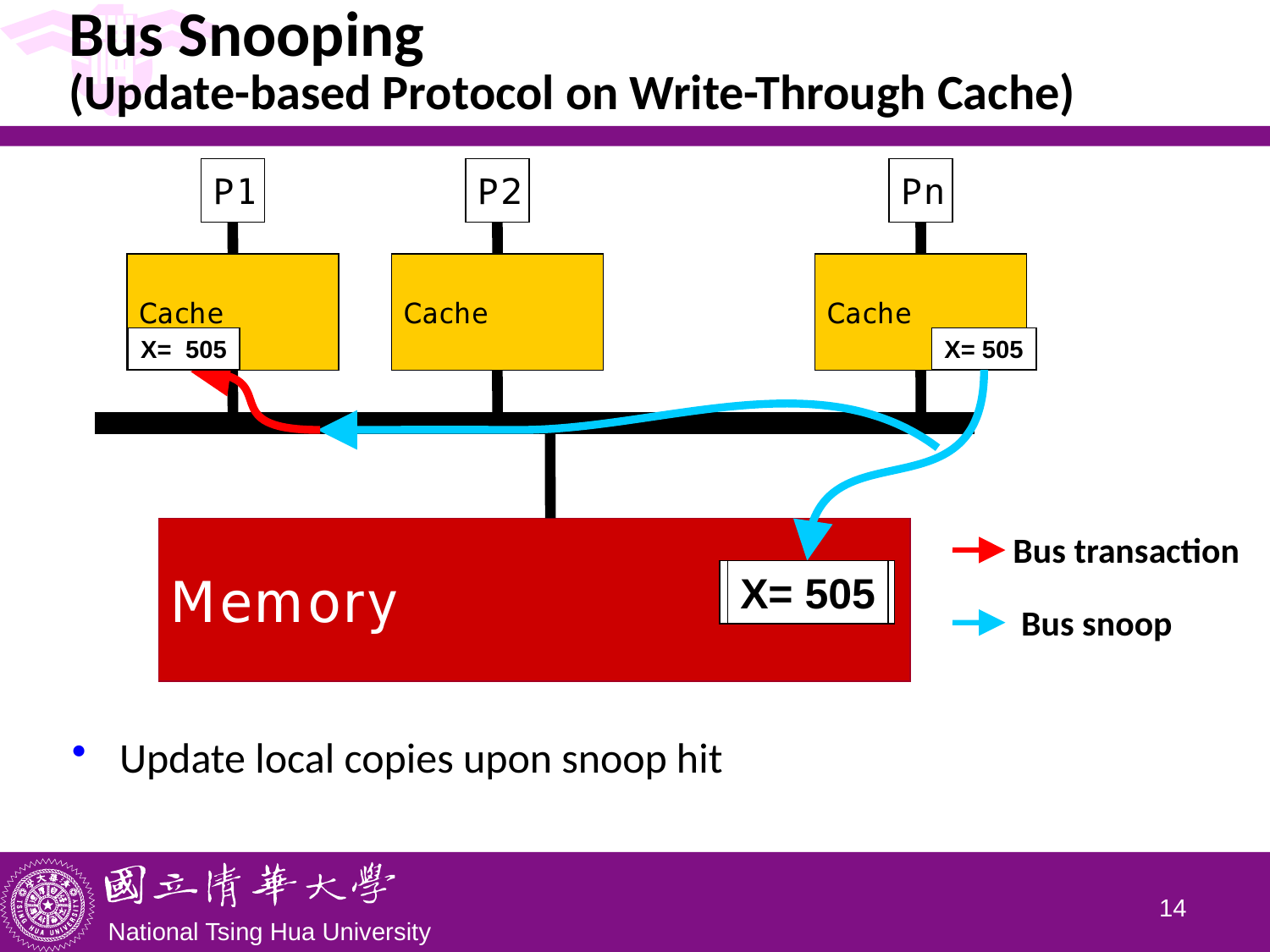

# Bus Snooping (Update-based Protocol on Write-Through Cache)

Update local copies upon snoop hit
P1
P2
Pn

Cache
Cache
Cache
X= -100
X=  505
X= 505

Memory
Bus transaction

X= -100
X= 505
Bus snoop

14